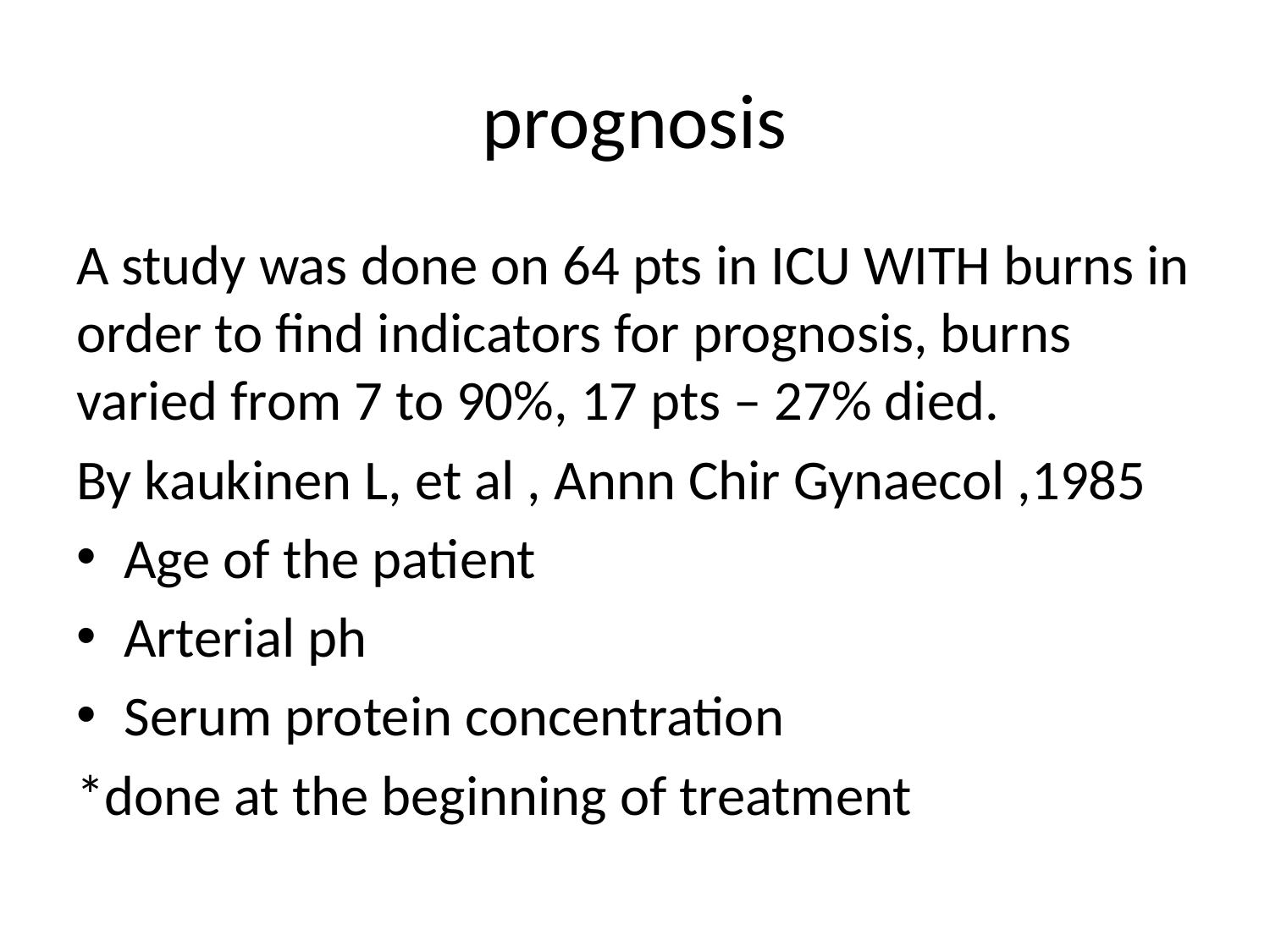

# prognosis
A study was done on 64 pts in ICU WITH burns in order to find indicators for prognosis, burns varied from 7 to 90%, 17 pts – 27% died.
By kaukinen L, et al , Annn Chir Gynaecol ,1985
Age of the patient
Arterial ph
Serum protein concentration
*done at the beginning of treatment